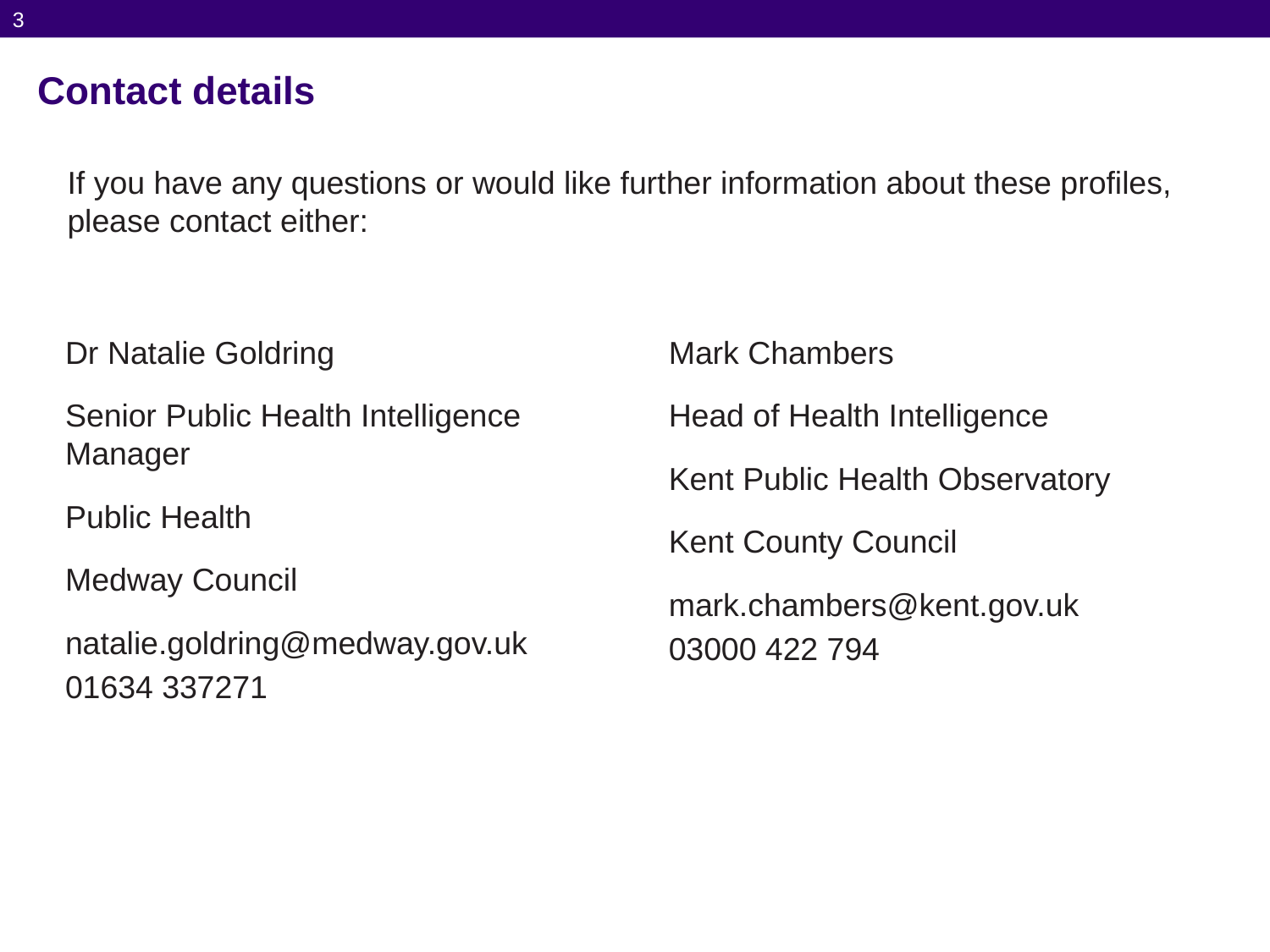

3
# Contact details
If you have any questions or would like further information about these profiles, please contact either:
Dr Natalie Goldring
Senior Public Health Intelligence Manager
Public Health
Medway Council
natalie.goldring@medway.gov.uk
01634 337271
Mark Chambers
Head of Health Intelligence
Kent Public Health Observatory
Kent County Council
mark.chambers@kent.gov.uk
03000 422 794